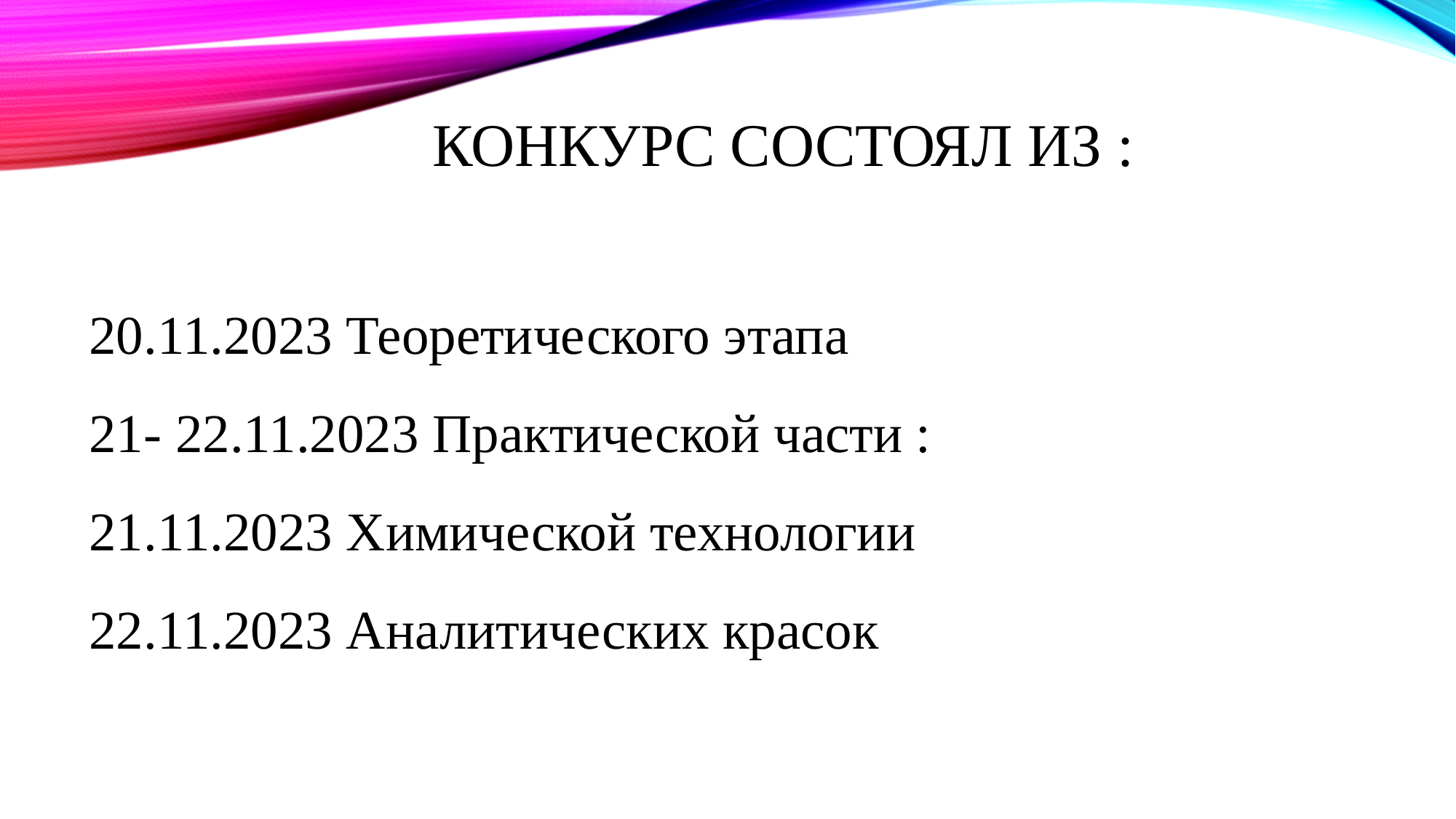

# Конкурс состоял из :
20.11.2023 Теоретического этапа
21- 22.11.2023 Практической части :
21.11.2023 Химической технологии
22.11.2023 Аналитических красок